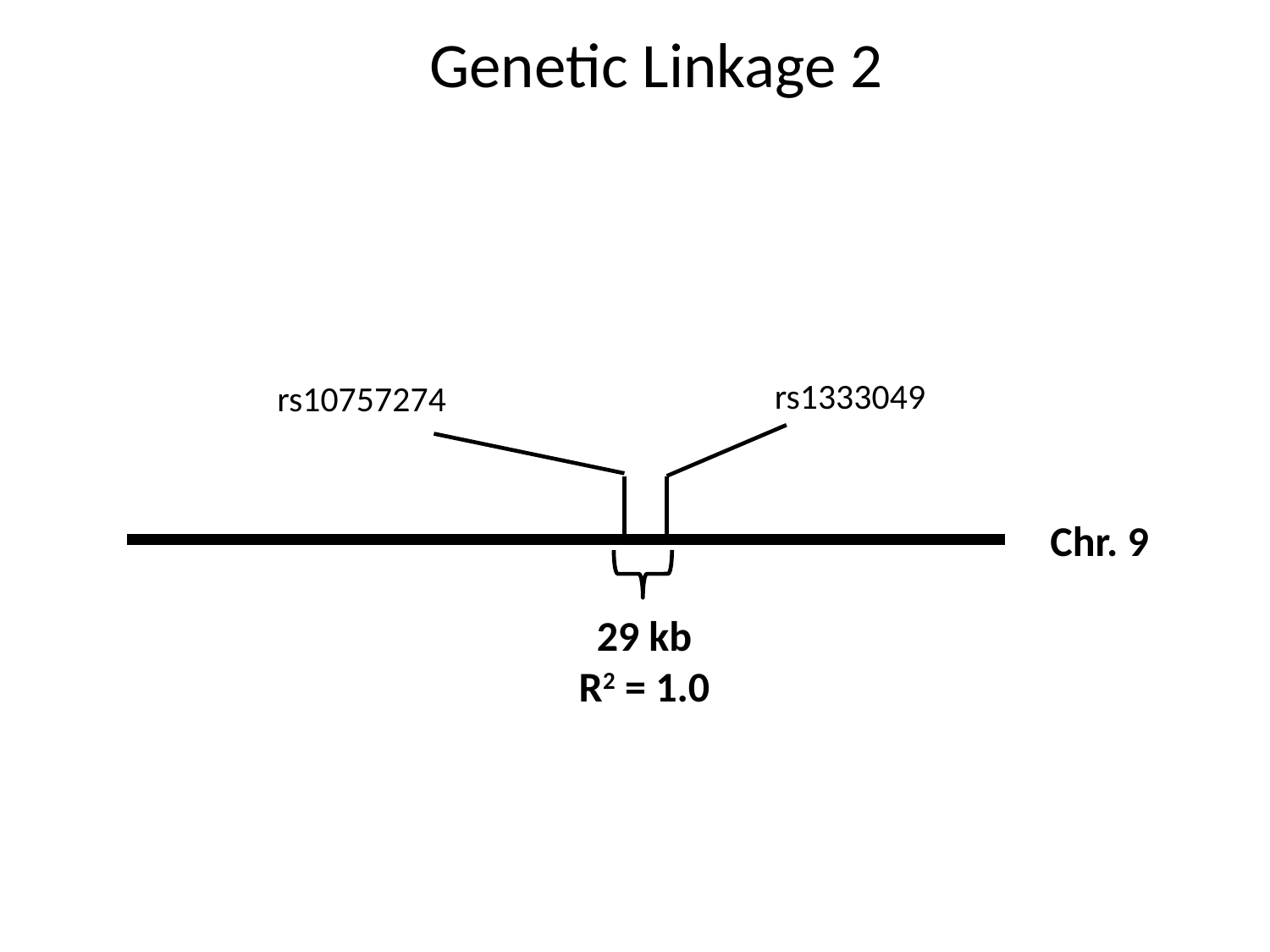

# Genetic Linkage 2
rs1333049
rs10757274

Chr. 9

29 kb
R2 = 1.0